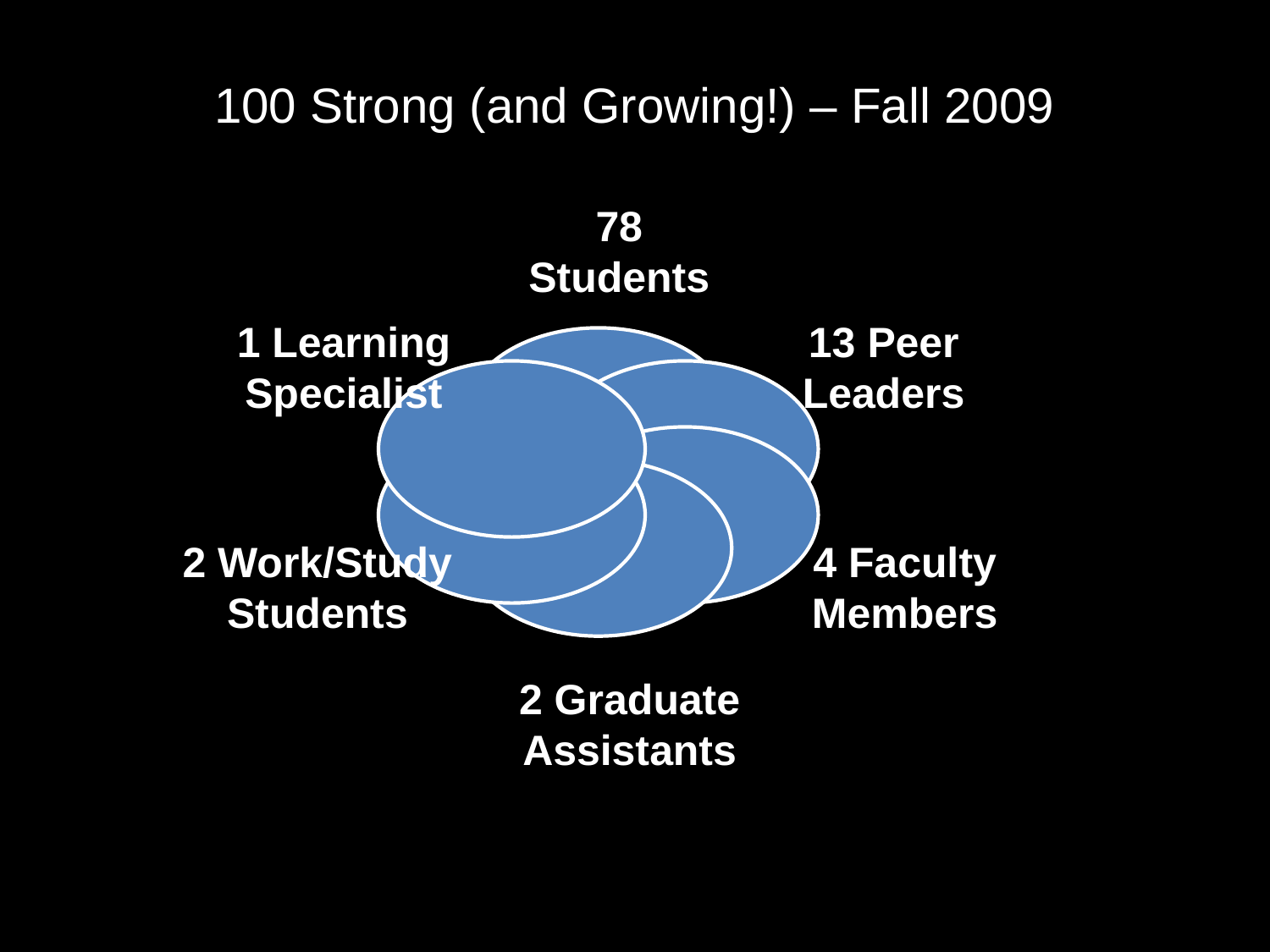

100 Strong (and Growing!) – Fall 2009
78 Students
78 Students
13 Peer Leaders
4 Faculty Members
2 Graduate Assistants
1 Learning Specialist
1 Learning Specialist
13 Peer Leaders
2 Work/Study Students
4 Faculty Members
2 Graduate Assistants